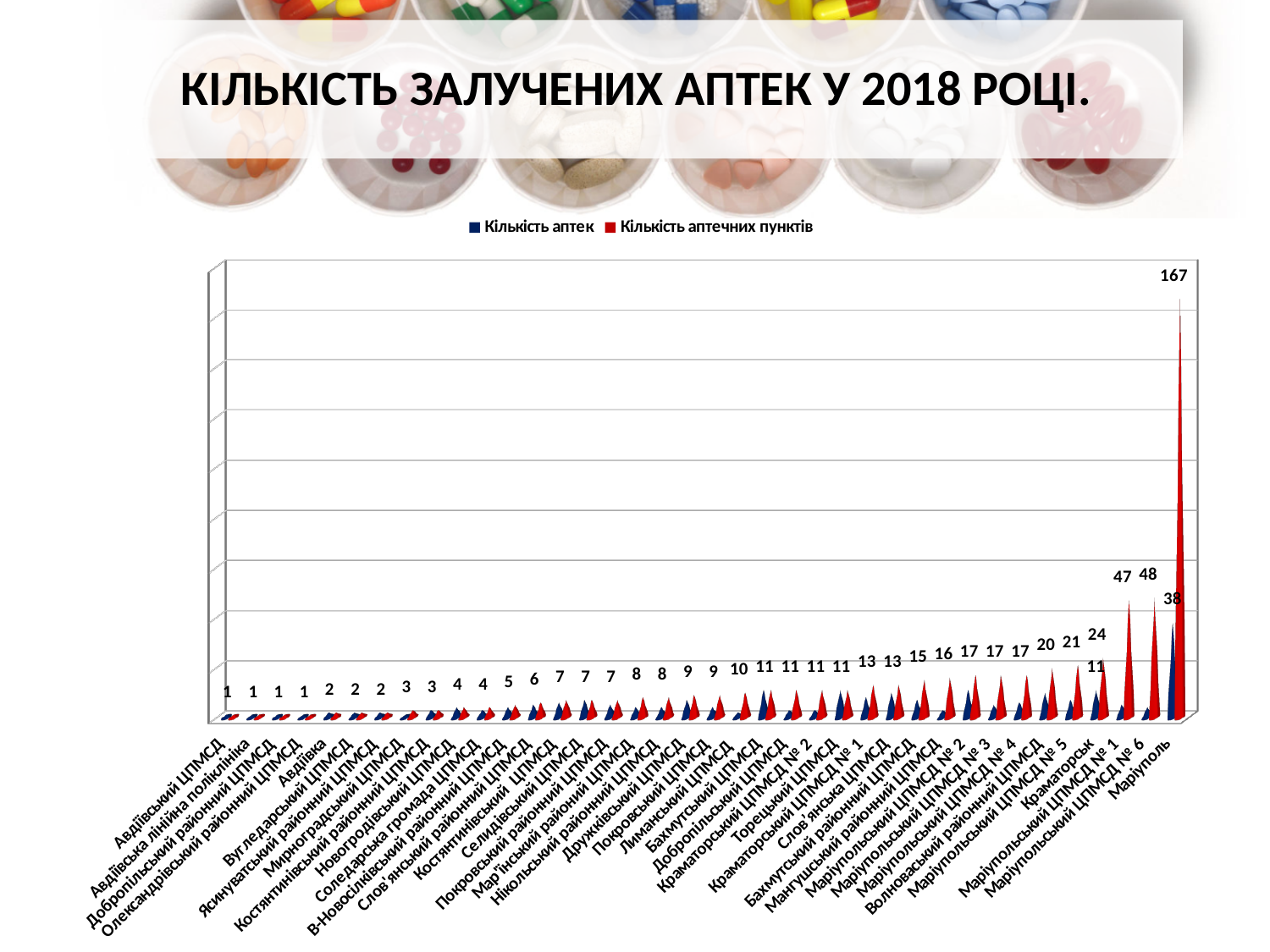

# КІЛЬКІСТЬ ЗАЛУЧЕНИХ АПТЕК У 2018 РОЦІ.

[unsupported chart]